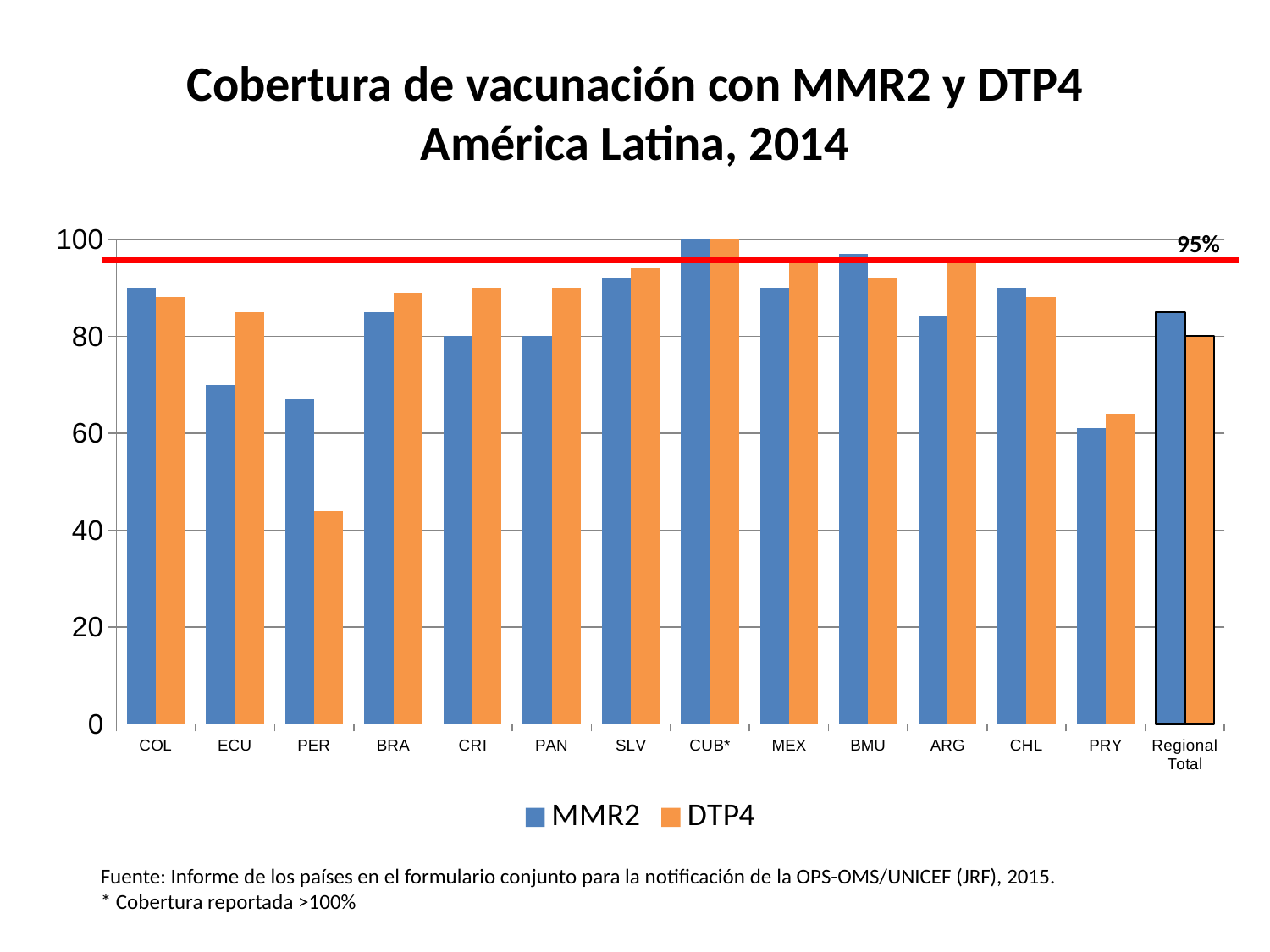

# Cobertura de vacunación con MMR2 y DTP4 América Latina, 2014

### Chart

| Category | MMR2 | DTP4 |
|---|---|---|
| COL | 90.0 | 88.0 |
| ECU | 70.0 | 85.0 |
| PER | 67.0 | 44.0 |
| BRA | 85.0 | 89.0 |
| CRI | 80.0 | 90.0 |
| PAN | 80.0 | 90.0 |
| SLV | 92.0 | 94.0 |
| CUB* | 100.0 | 100.0 |
| MEX | 90.0 | 96.0 |
| BMU | 97.0 | 92.0 |
| ARG | 84.0 | 96.0 |
| CHL | 90.0 | 88.0 |
| PRY | 61.0 | 64.0 |
| Regional Total | 85.0 | 80.0 |
95%
Fuente: Informe de los países en el formulario conjunto para la notificación de la OPS-OMS/UNICEF (JRF), 2015.
* Cobertura reportada >100%